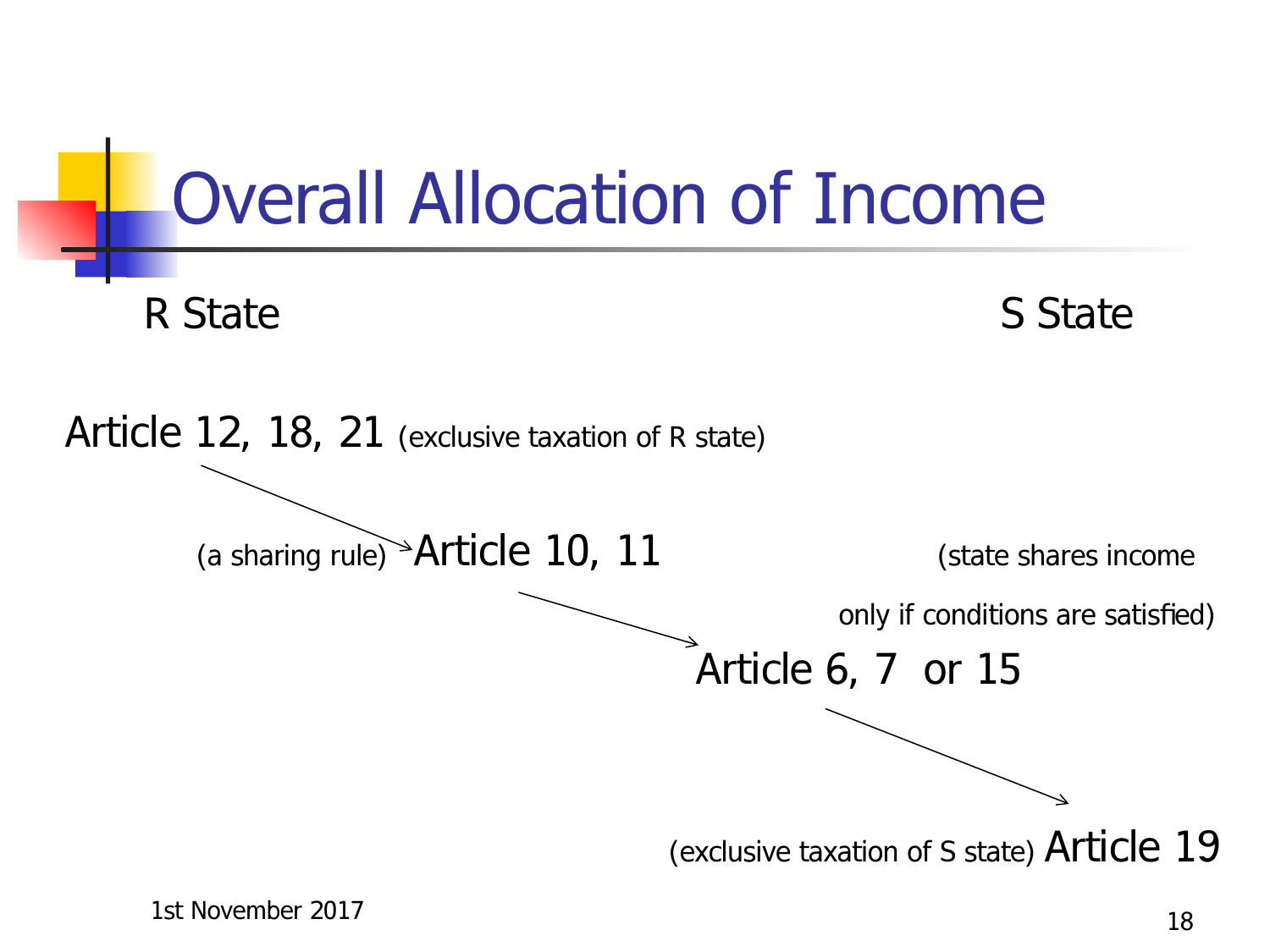

# Overall Allocation of Income
      R State                                                       S State

Article 12, 18, 21 (exclusive taxation of R state)

          (a sharing rule)  Article 10, 11                     (state shares income
                                                                only if conditions are satisfied)
                                                               Article 6, 7  or 15

                                              (exclusive taxation of S state) Article 19
1st November 2017
18